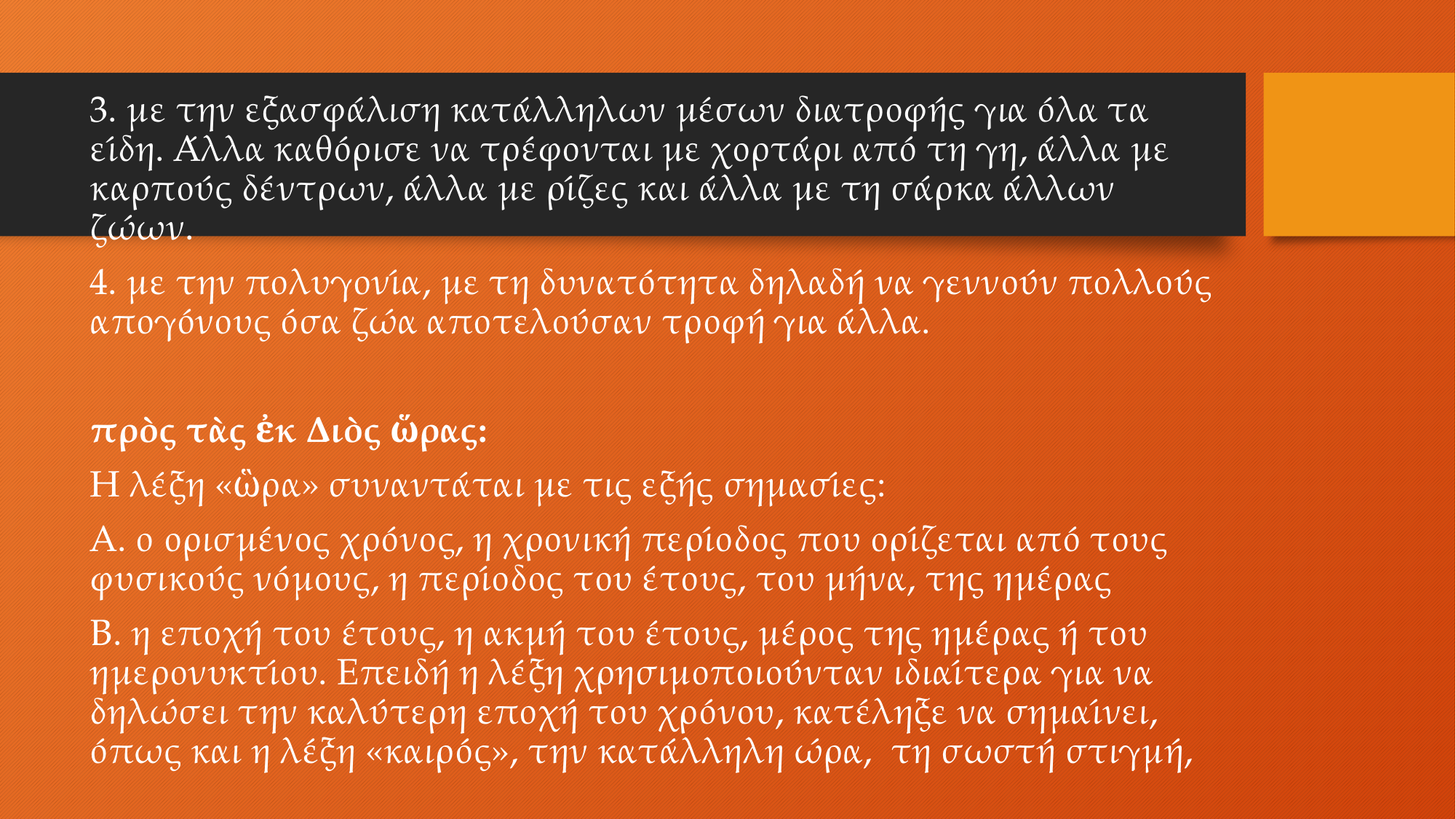

3. με την εξασφάλιση κατάλληλων μέσων διατροφής για όλα τα είδη. Άλλα καθόρισε να τρέφονται με χορτάρι από τη γη, άλλα με καρπούς δέντρων, άλλα με ρίζες και άλλα με τη σάρκα άλλων ζώων.
4. με την πολυγονία, με τη δυνατότητα δηλαδή να γεννούν πολλούς απογόνους όσα ζώα αποτελούσαν τροφή για άλλα.

πρὸς τὰς ἐκ Διὸς ὥρας:
Η λέξη «ὣρα» συναντάται με τις εξής σημασίες:
Α. ο ορισμένος χρόνος, η χρονική περίοδος που ορίζεται από τους φυσικούς νόμους, η περίοδος του έτους, του μήνα, της ημέρας
Β. η εποχή του έτους, η ακμή του έτους, μέρος της ημέρας ή του ημερονυκτίου. Επειδή η λέξη χρησιμοποιούνταν ιδιαίτερα για να δηλώσει την καλύτερη εποχή του χρόνου, κατέληξε να σημαίνει, όπως και η λέξη «καιρός», την κατάλληλη ώρα,  τη σωστή στιγμή,